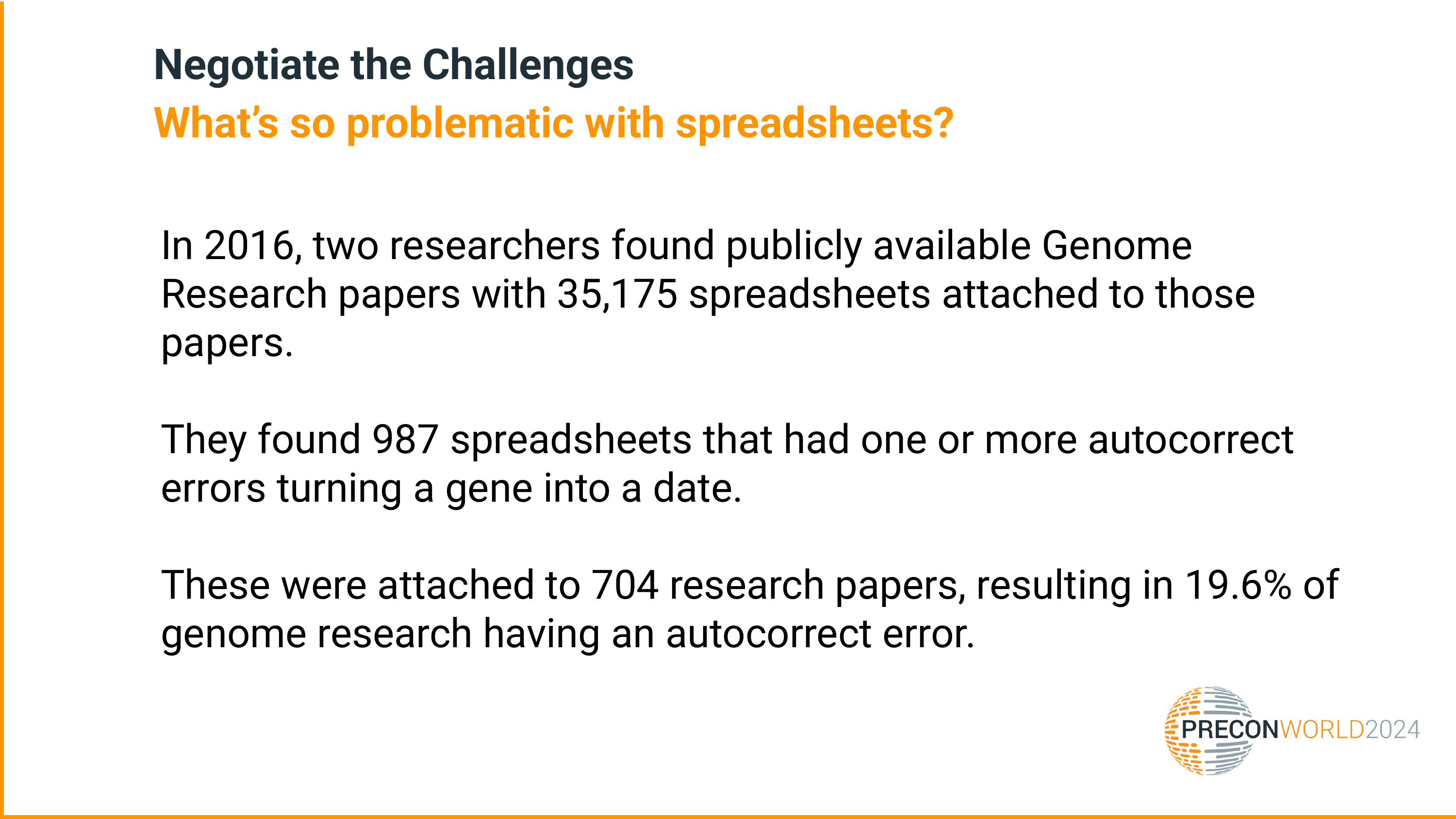

Negotiate the Challenges

What’s so problematic with spreadsheets?
In 2016, two researchers found publicly available Genome Research papers with 35,175 spreadsheets attached to those papers.

They found 987 spreadsheets that had one or more autocorrect errors turning a gene into a date.

These were attached to 704 research papers, resulting in 19.6% of genome research having an autocorrect error.